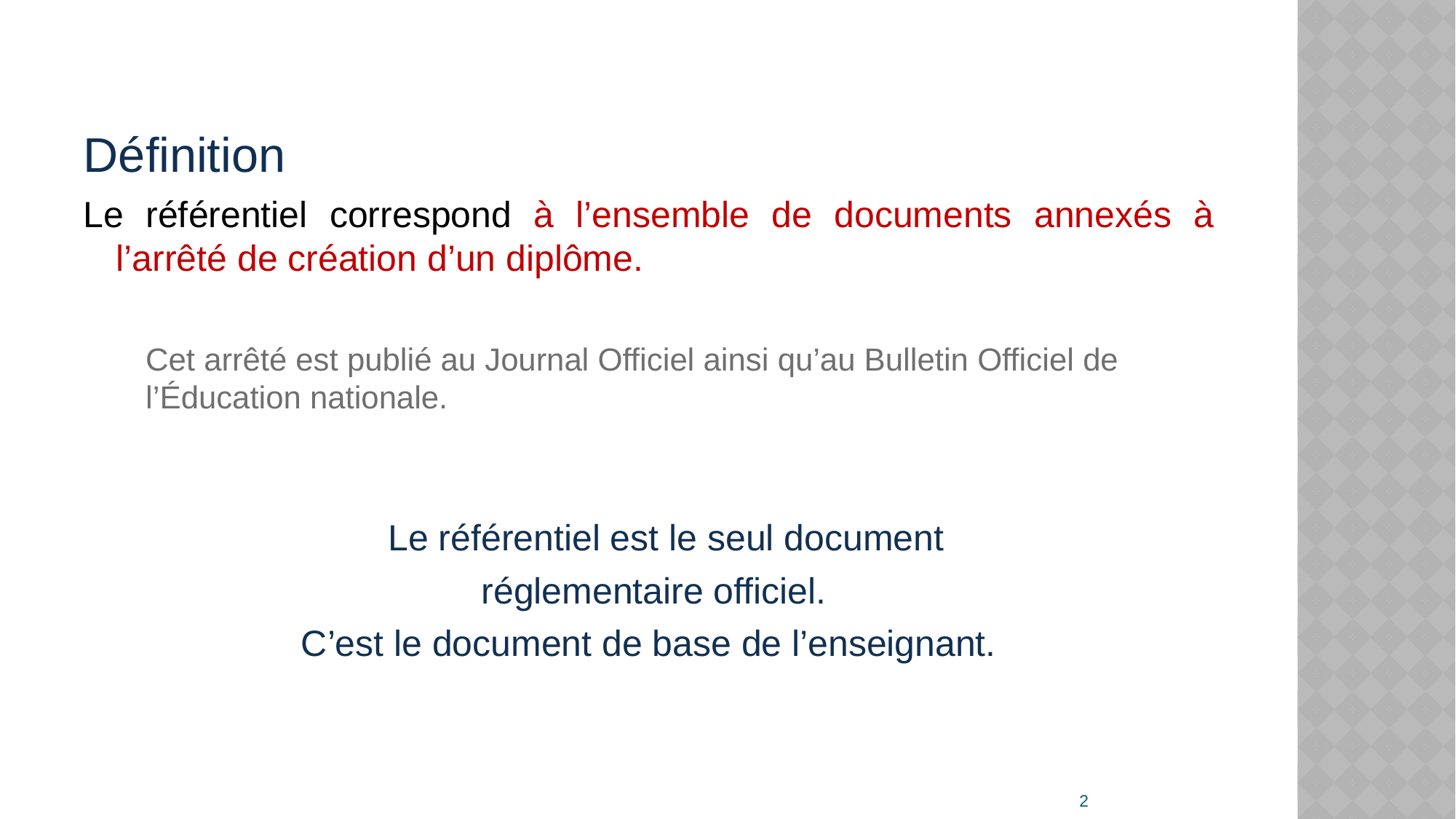

Définition
Le référentiel correspond à l’ensemble de documents annexés à l’arrêté de création d’un diplôme.

	Cet arrêté est publié au Journal Officiel ainsi qu’au Bulletin Officiel de l’Éducation nationale.

Le référentiel est le seul document
 réglementaire officiel.
C’est le document de base de l’enseignant.
2